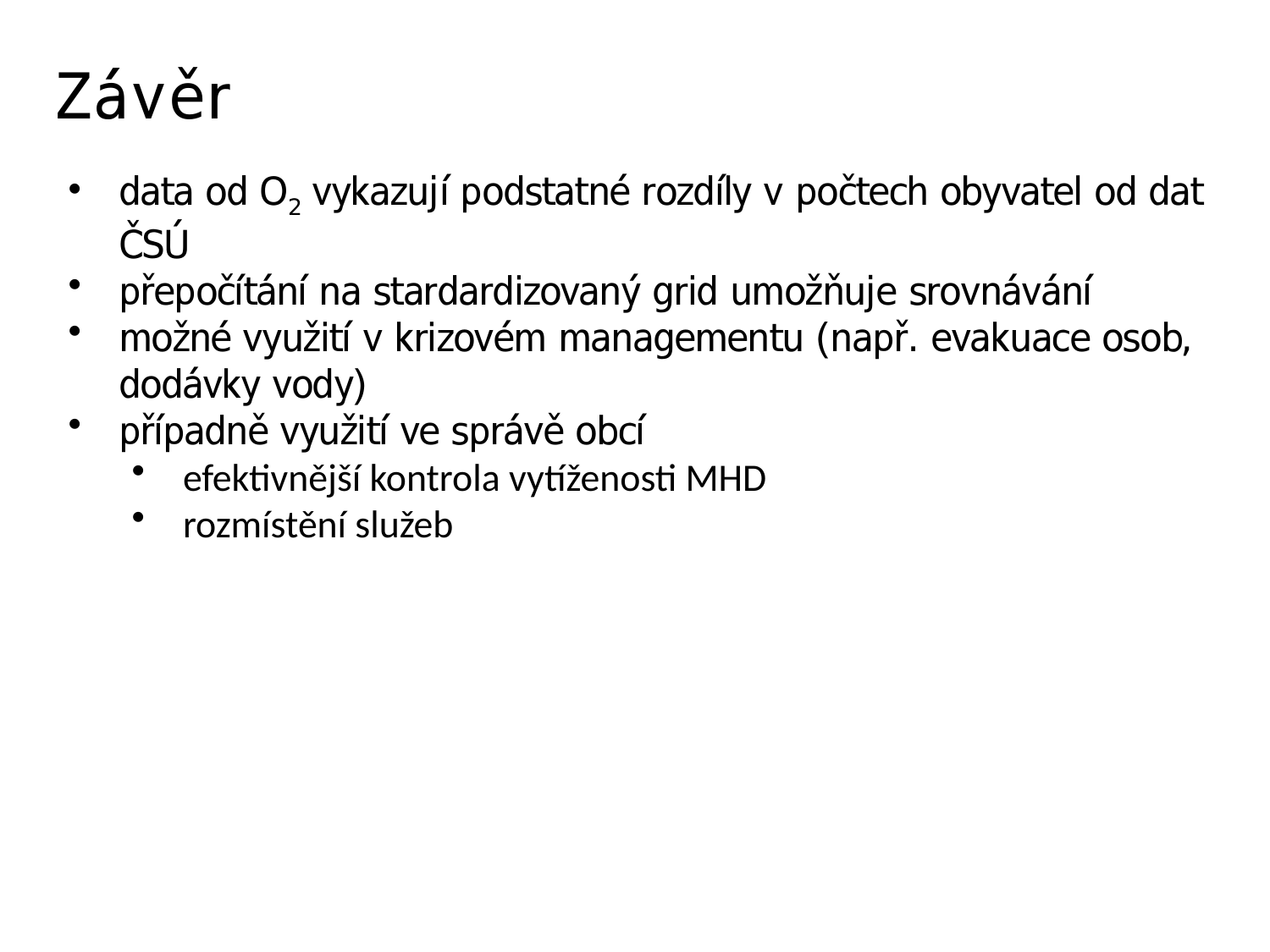

# Závěr
data od O2 vykazují podstatné rozdíly v počtech obyvatel od dat ČSÚ
přepočítání na stardardizovaný grid umožňuje srovnávání
možné využití v krizovém managementu (např. evakuace osob, dodávky vody)
případně využití ve správě obcí
efektivnější kontrola vytíženosti MHD
rozmístění služeb